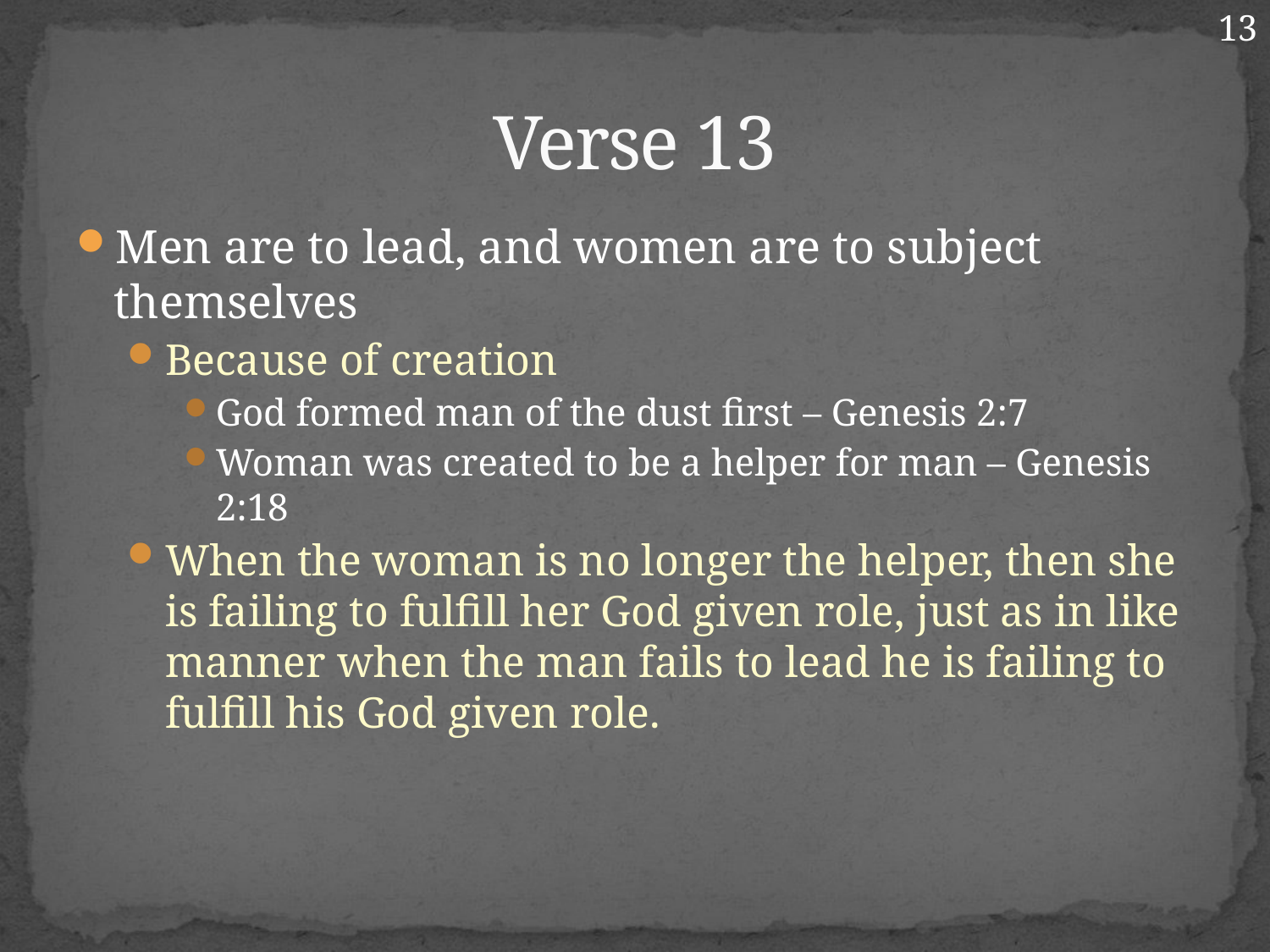

13
# Verse 13
Men are to lead, and women are to subject themselves
Because of creation
God formed man of the dust first – Genesis 2:7
Woman was created to be a helper for man – Genesis 2:18
When the woman is no longer the helper, then she is failing to fulfill her God given role, just as in like manner when the man fails to lead he is failing to fulfill his God given role.